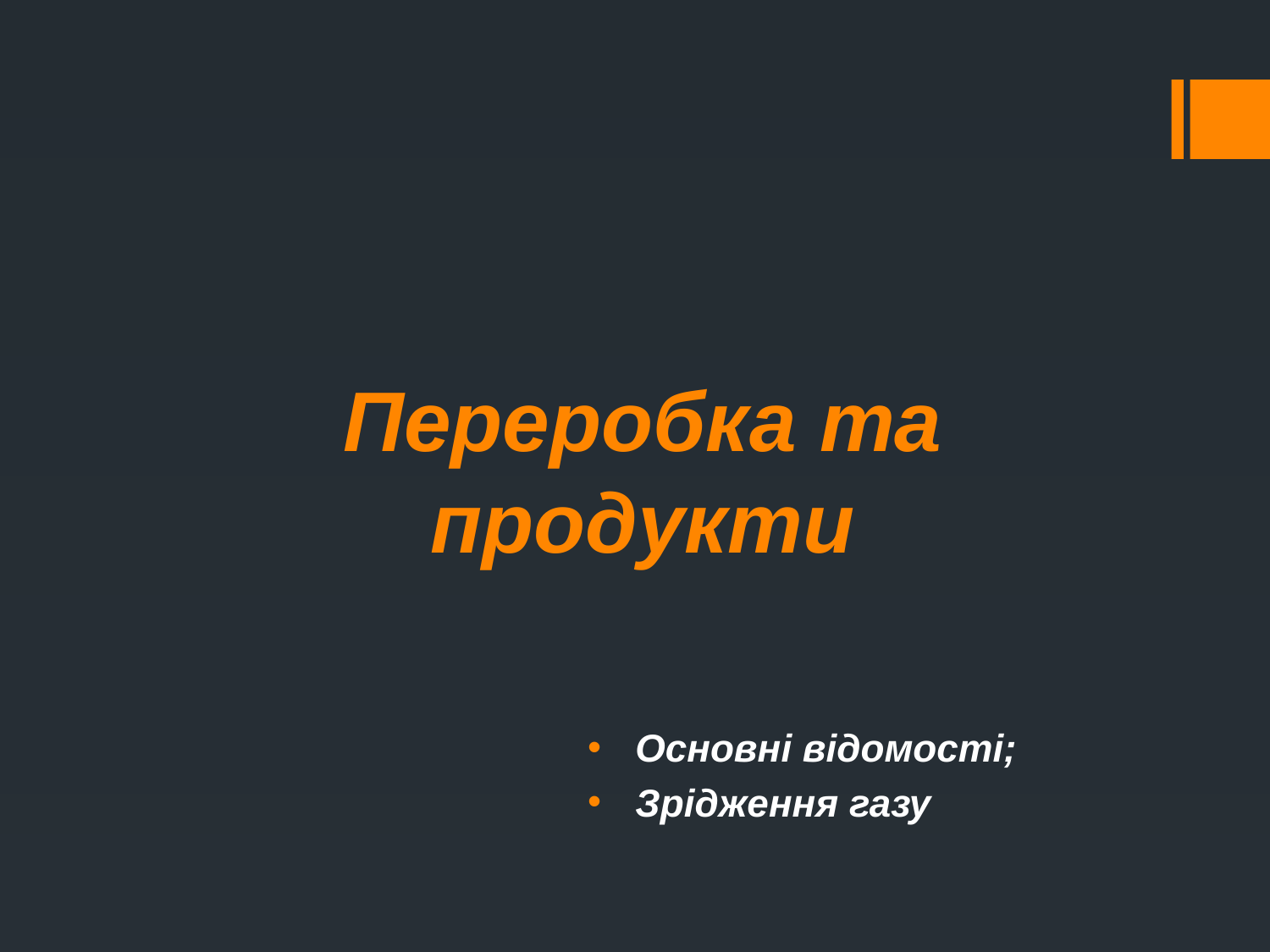

# Переробка та продукти
Основні відомості;
Зрідження газу